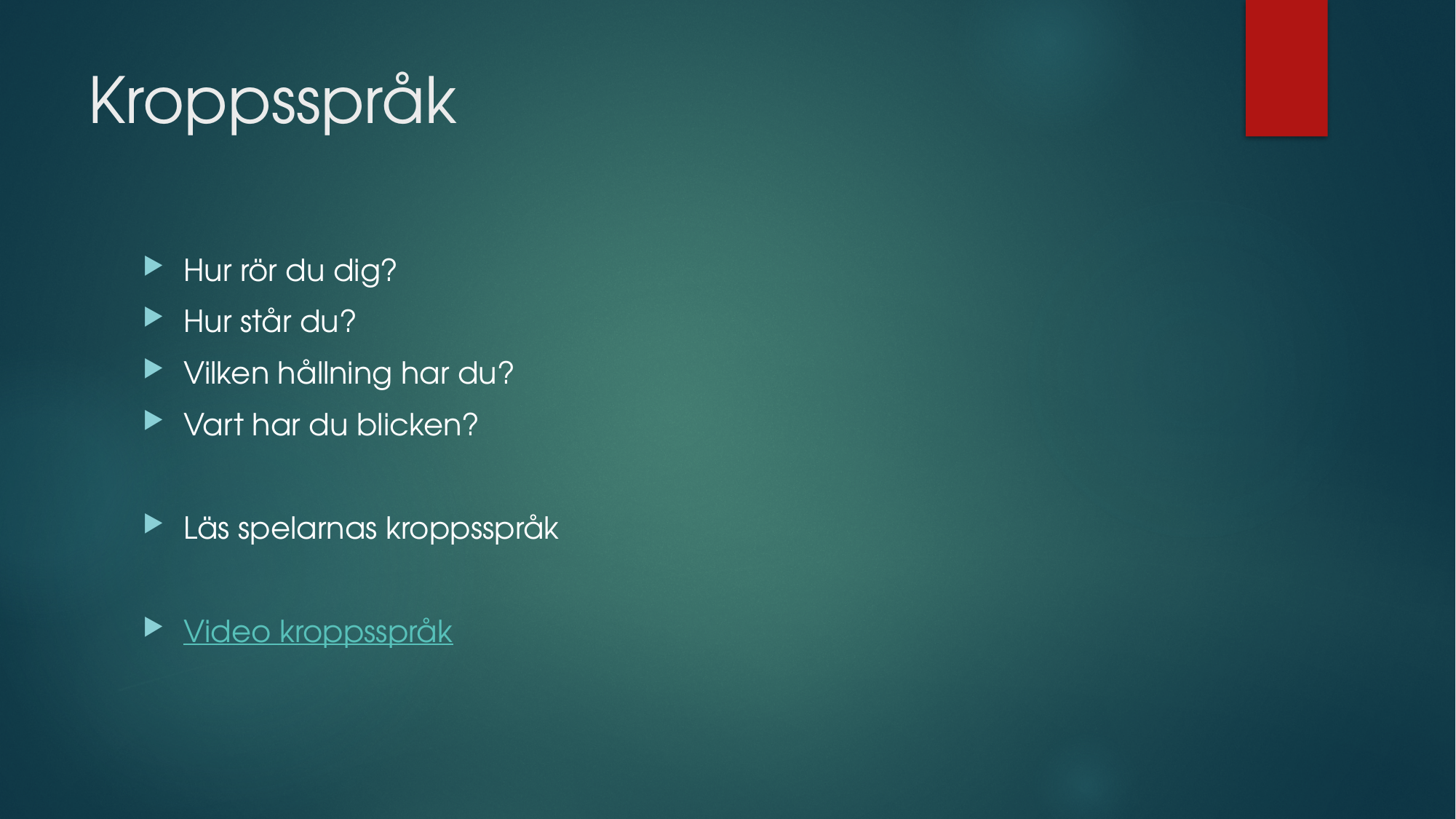

# Kroppsspråk
Hur rör du dig?
Hur står du?
Vilken hållning har du?
Vart har du blicken?

Läs spelarnas kroppsspråk

Video kroppsspråk